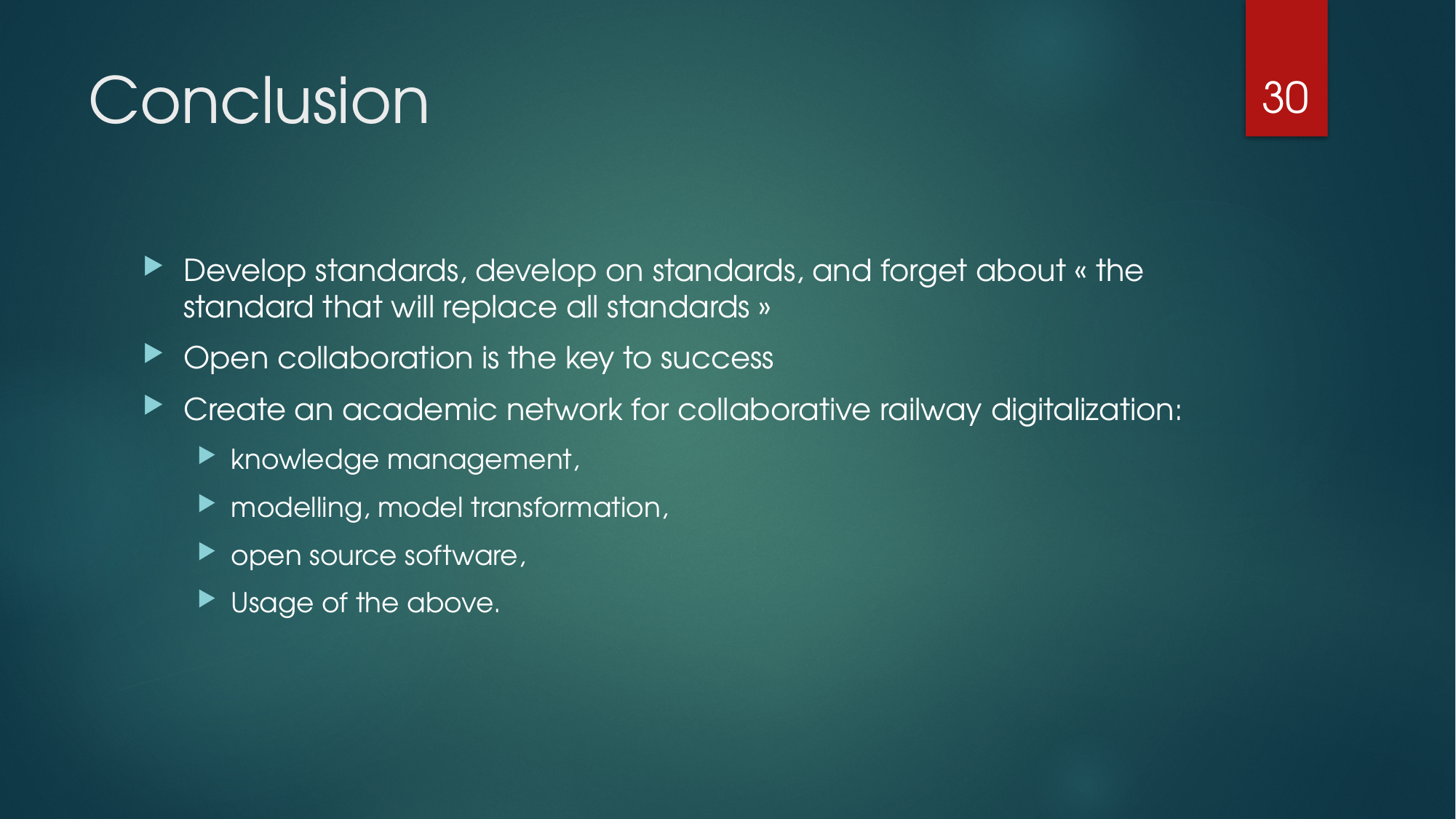

30
# Conclusion
Develop standards, develop on standards, and forget about « the standard that will replace all standards »
Open collaboration is the key to success
Create an academic network for collaborative railway digitalization:
knowledge management,
modelling, model transformation,
open source software,
Usage of the above.